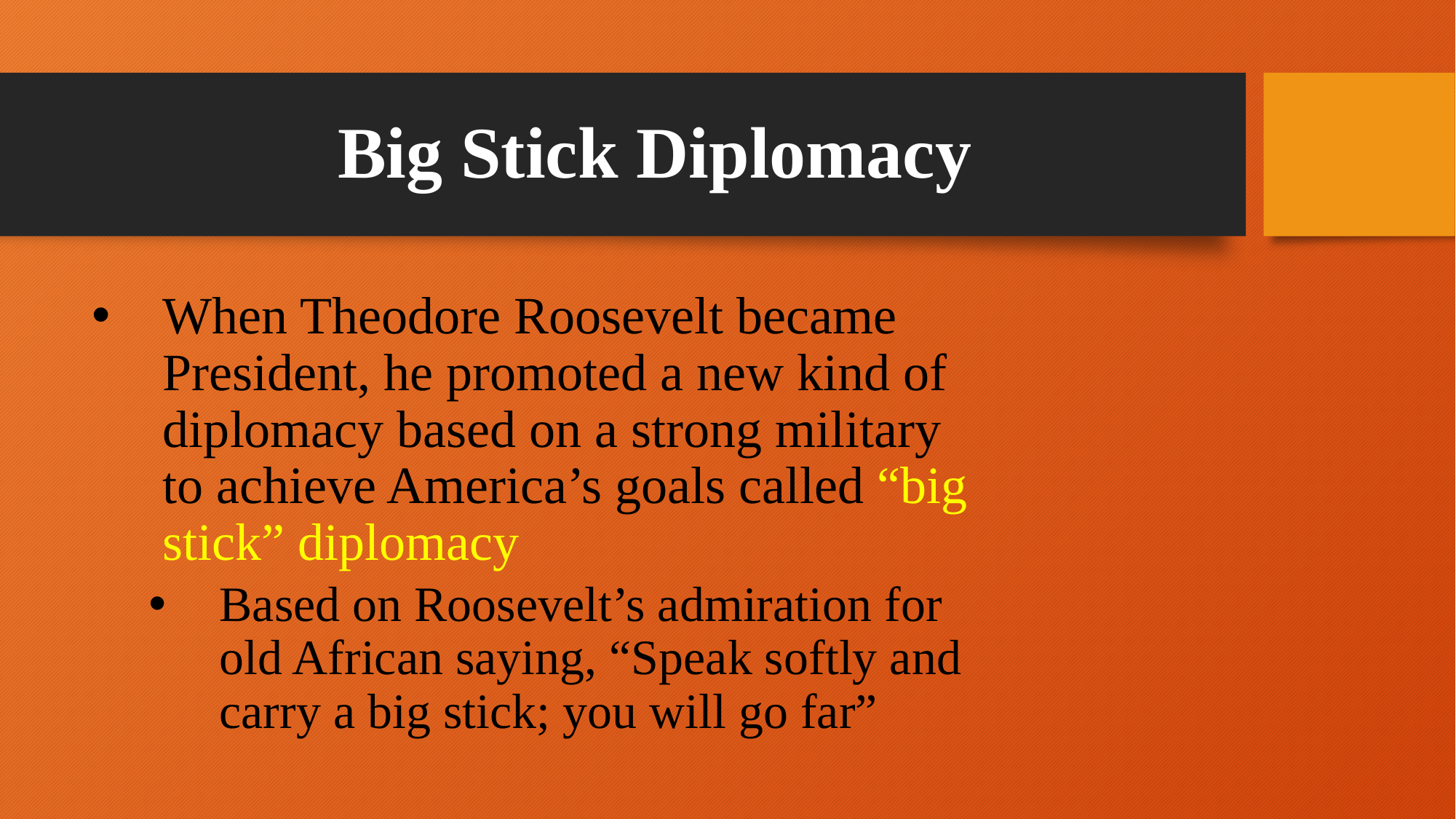

# Big Stick Diplomacy
When Theodore Roosevelt became President, he promoted a new kind of diplomacy based on a strong military to achieve America’s goals called “big stick” diplomacy
Based on Roosevelt’s admiration for old African saying, “Speak softly and carry a big stick; you will go far”